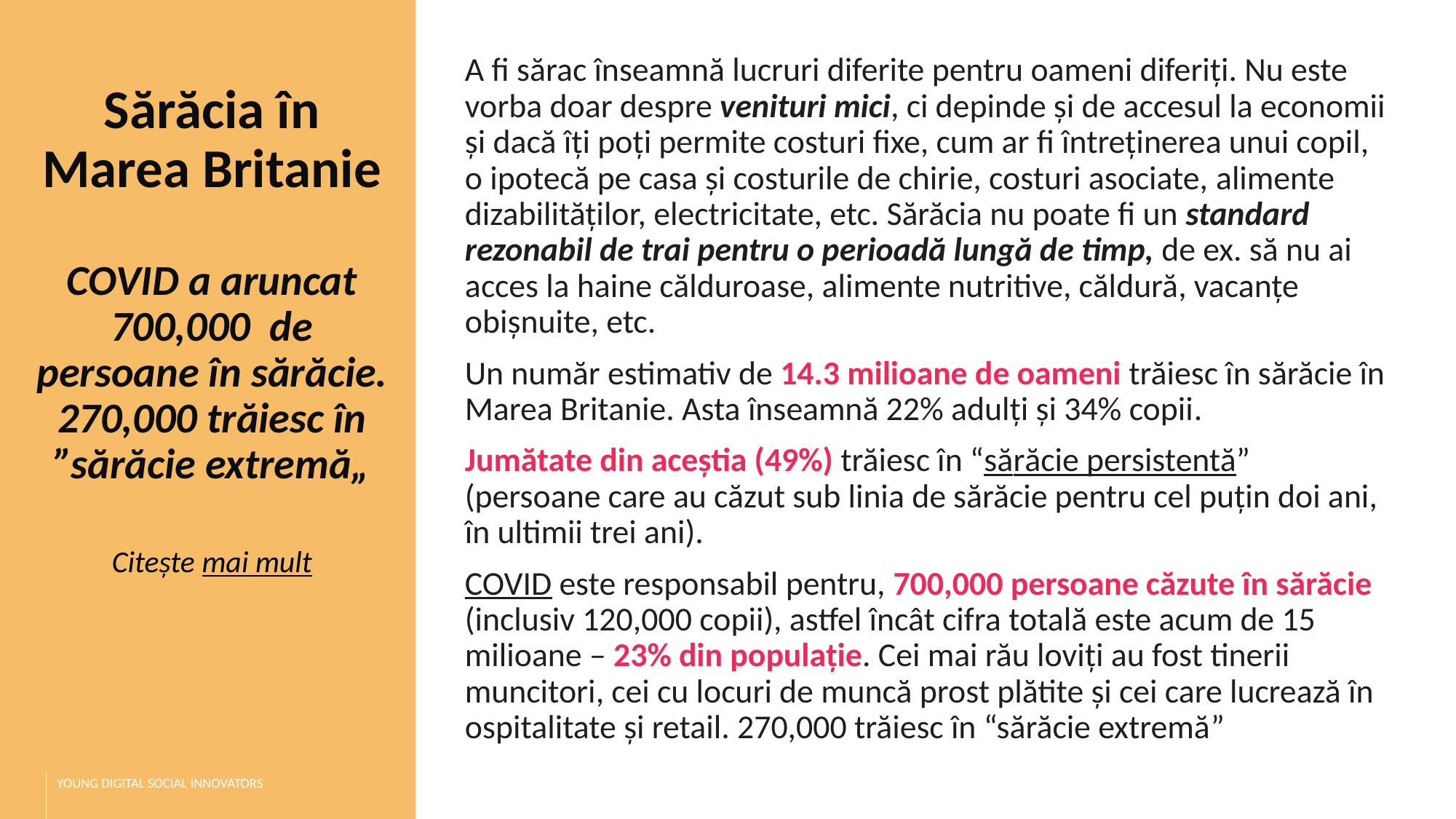

A fi sărac înseamnă lucruri diferite pentru oameni diferiți. Nu este vorba doar despre venituri mici, ci depinde și de accesul la economii și dacă îți poți permite costuri fixe, cum ar fi întreținerea unui copil, o ipotecă pe casa și costurile de chirie, costuri asociate, alimente dizabilităților, electricitate, etc. Sărăcia nu poate fi un standard rezonabil de trai pentru o perioadă lungă de timp, de ex. să nu ai acces la haine călduroase, alimente nutritive, căldură, vacanțe obișnuite, etc.
Un număr estimativ de 14.3 milioane de oameni trăiesc în sărăcie în Marea Britanie. Asta înseamnă 22% adulți și 34% copii.
Jumătate din aceștia (49%) trăiesc în “sărăcie persistentă” (persoane care au căzut sub linia de sărăcie pentru cel puțin doi ani, în ultimii trei ani).
COVID este responsabil pentru, 700,000 persoane căzute în sărăcie (inclusiv 120,000 copii), astfel încât cifra totală este acum de 15 milioane – 23% din populație. Cei mai rău loviți au fost tinerii muncitori, cei cu locuri de muncă prost plătite și cei care lucrează în ospitalitate și retail. 270,000 trăiesc în “sărăcie extremă”

Sărăcia în Marea Britanie

COVID a aruncat 700,000  de persoane în sărăcie. 270,000 trăiesc în ”sărăcie extremă„

Citește mai mult